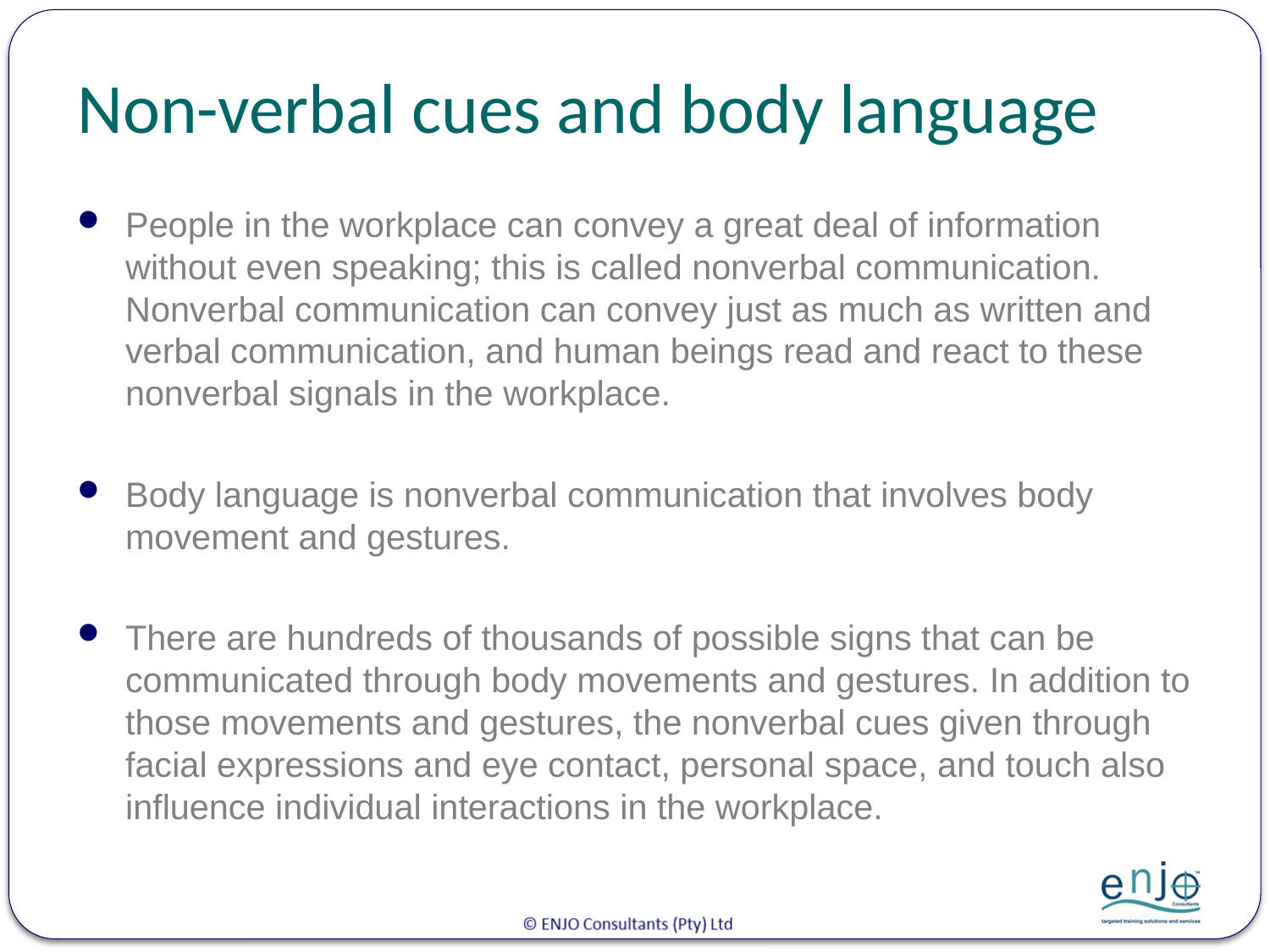

# Non-verbal cues and body language
People in the workplace can convey a great deal of information without even speaking; this is called nonverbal communication. Nonverbal communication can convey just as much as written and verbal communication, and human beings read and react to these nonverbal signals in the workplace.

Body language is nonverbal communication that involves body movement and gestures.

There are hundreds of thousands of possible signs that can be communicated through body movements and gestures. In addition to those movements and gestures, the nonverbal cues given through facial expressions and eye contact, personal space, and touch also influence individual interactions in the workplace.